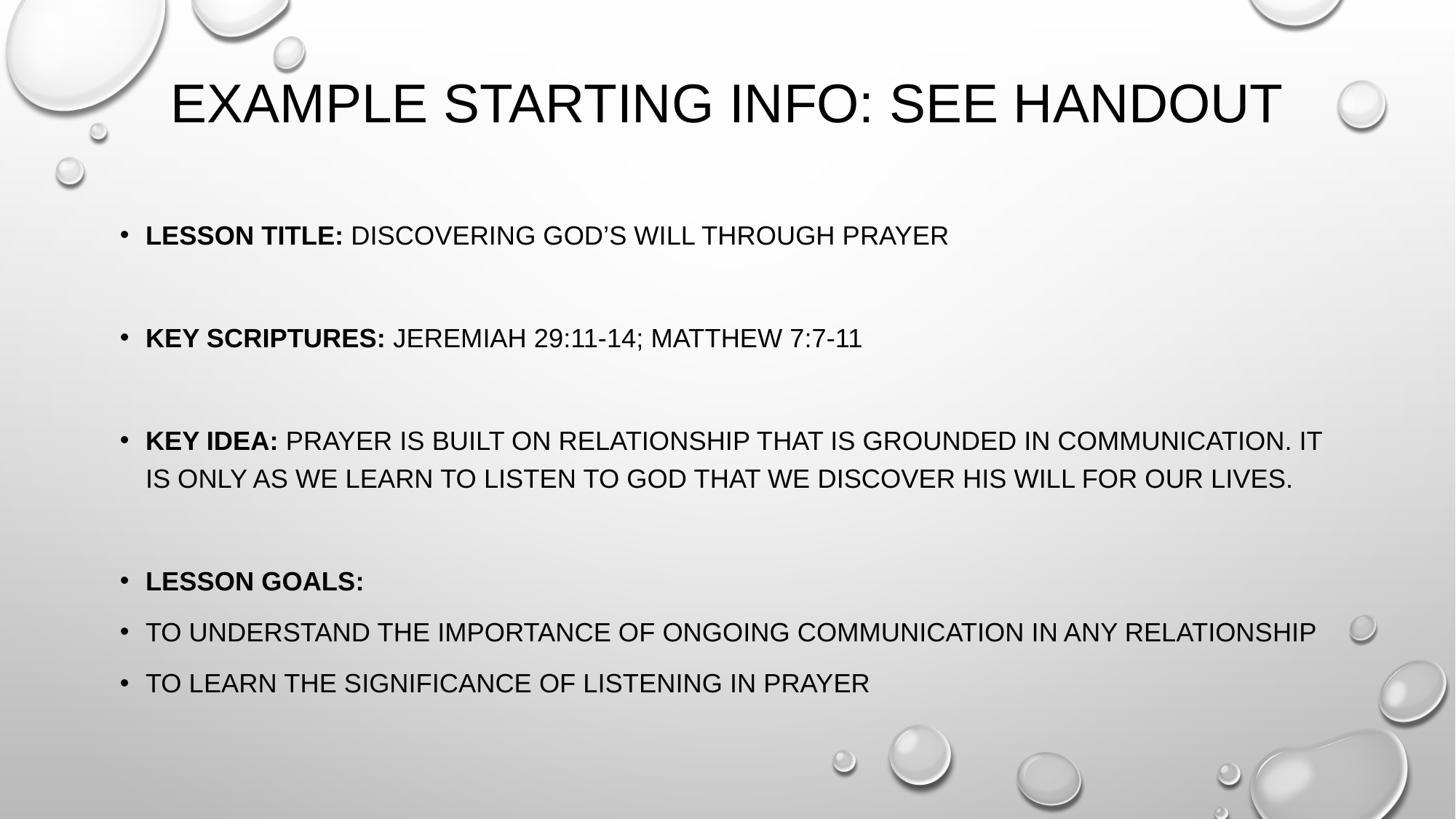

# Example Starting Info: See handout
Lesson Title: Discovering God’s Will through Prayer

Key Scriptures: Jeremiah 29:11-14; Matthew 7:7-11

Key Idea: Prayer is built on relationship that is grounded in communication. It is only as we learn to listen to God that we discover His will for our lives.

Lesson Goals:
To understand the importance of ongoing communication in any relationship
To learn the significance of listening in prayer